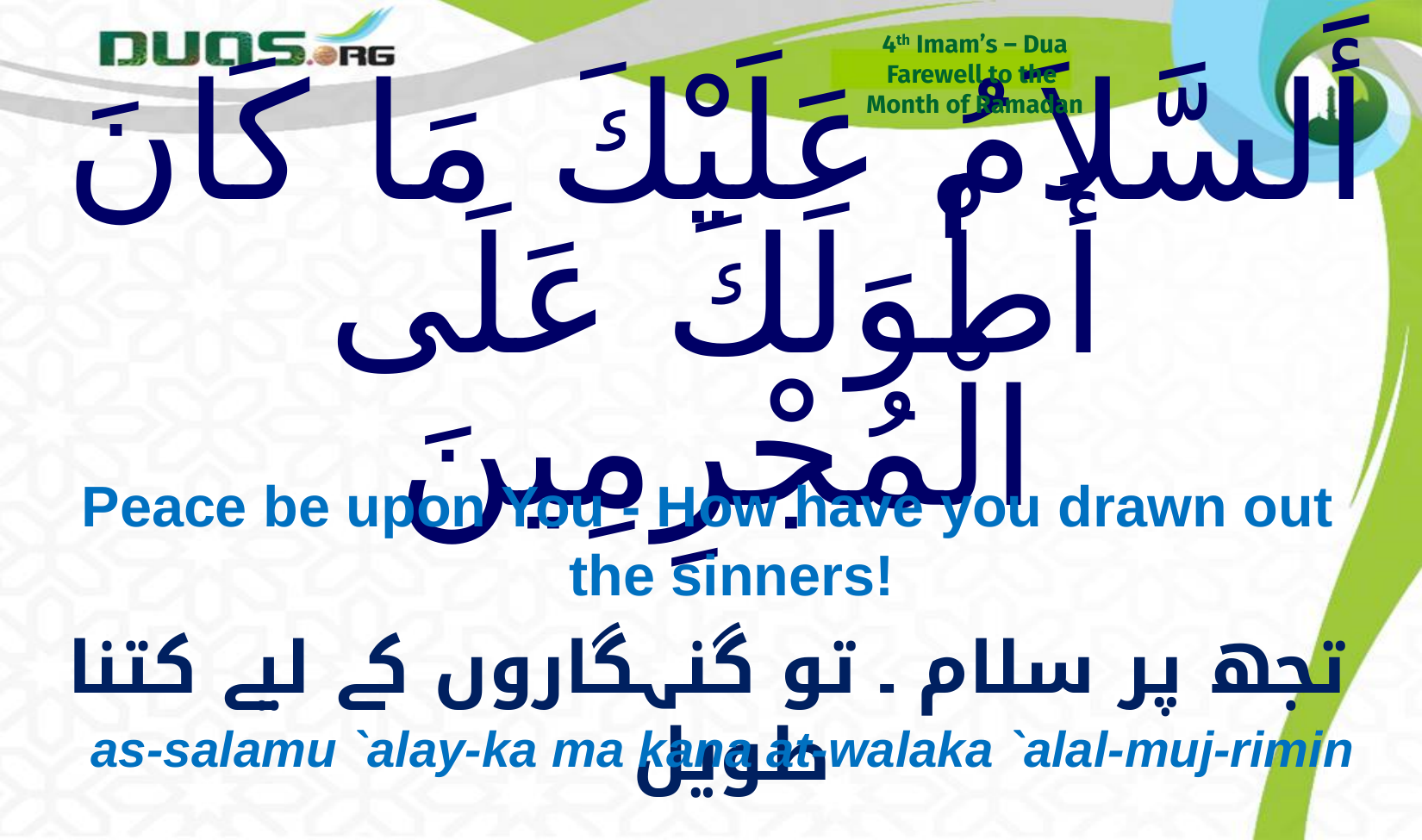

4th Imam’s – Dua
Farewell to the
Month of Ramadan

# أَلسَّلاَمُ عَلَيْكَ مَا كَانَ أَطْوَلَكَ عَلَى الْمُجْرِمِينَ
Peace be upon You - How have you drawn out the sinners!
تجھ پر سلام ۔ تو گنہگاروں کے لیے کتنا طویل
as-salamu `alay-ka ma kana at-walaka `alal-muj-rimin